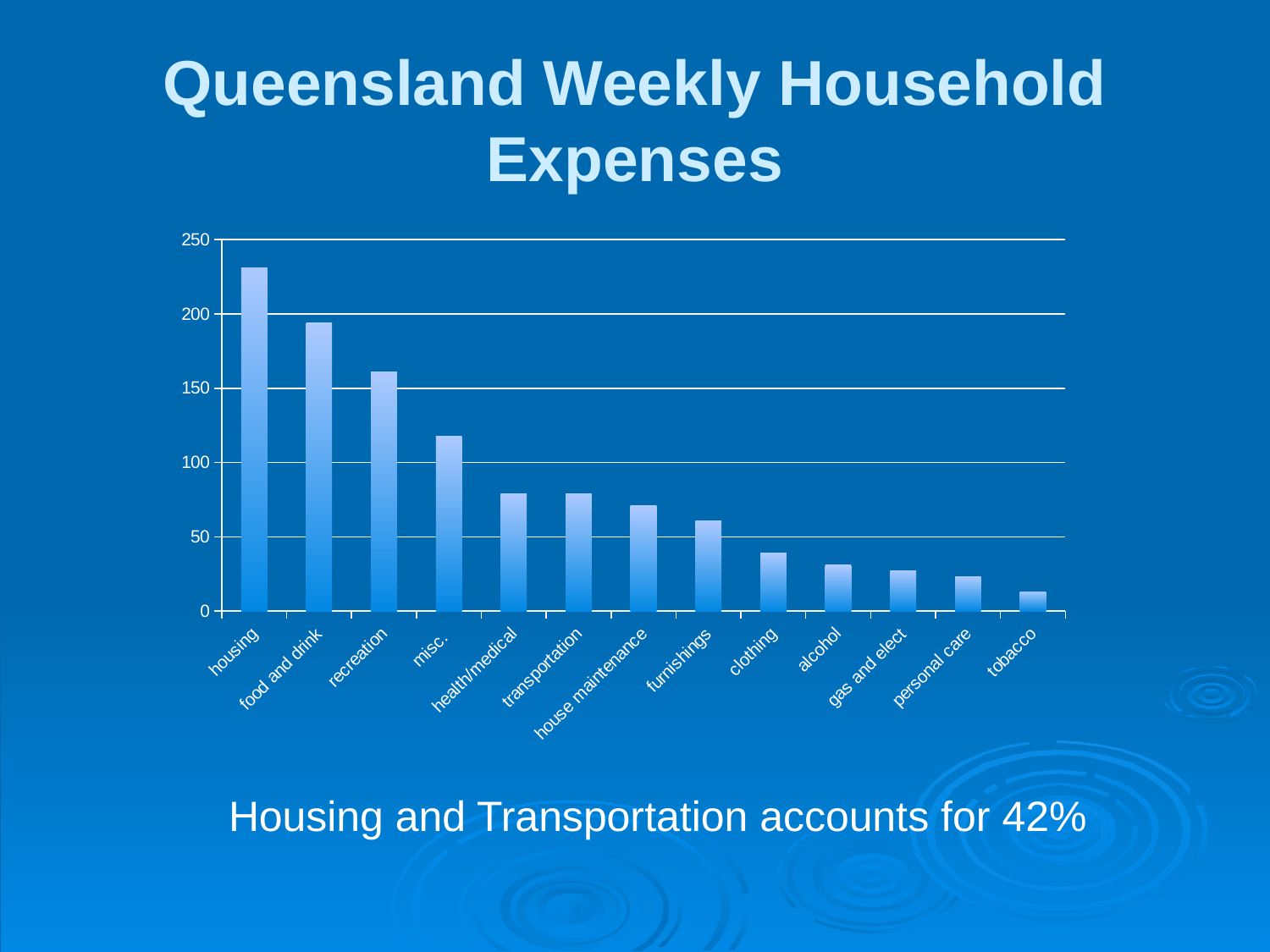

# Queensland Weekly Household Expenses

### Chart

| Category |  |
|---|---|
| housing | 231.0 |
| food and drink | 194.0 |
| recreation | 161.0 |
| misc.  | 118.0 |
| health/medical | 79.0 |
| transportation | 79.0 |
| house maintenance | 71.0 |
| furnishings | 61.0 |
| clothing | 39.0 |
| alcohol | 31.0 |
| gas and elect | 27.0 |
| personal care | 23.0 |
| tobacco | 13.0 |
Housing and Transportation accounts for 42%